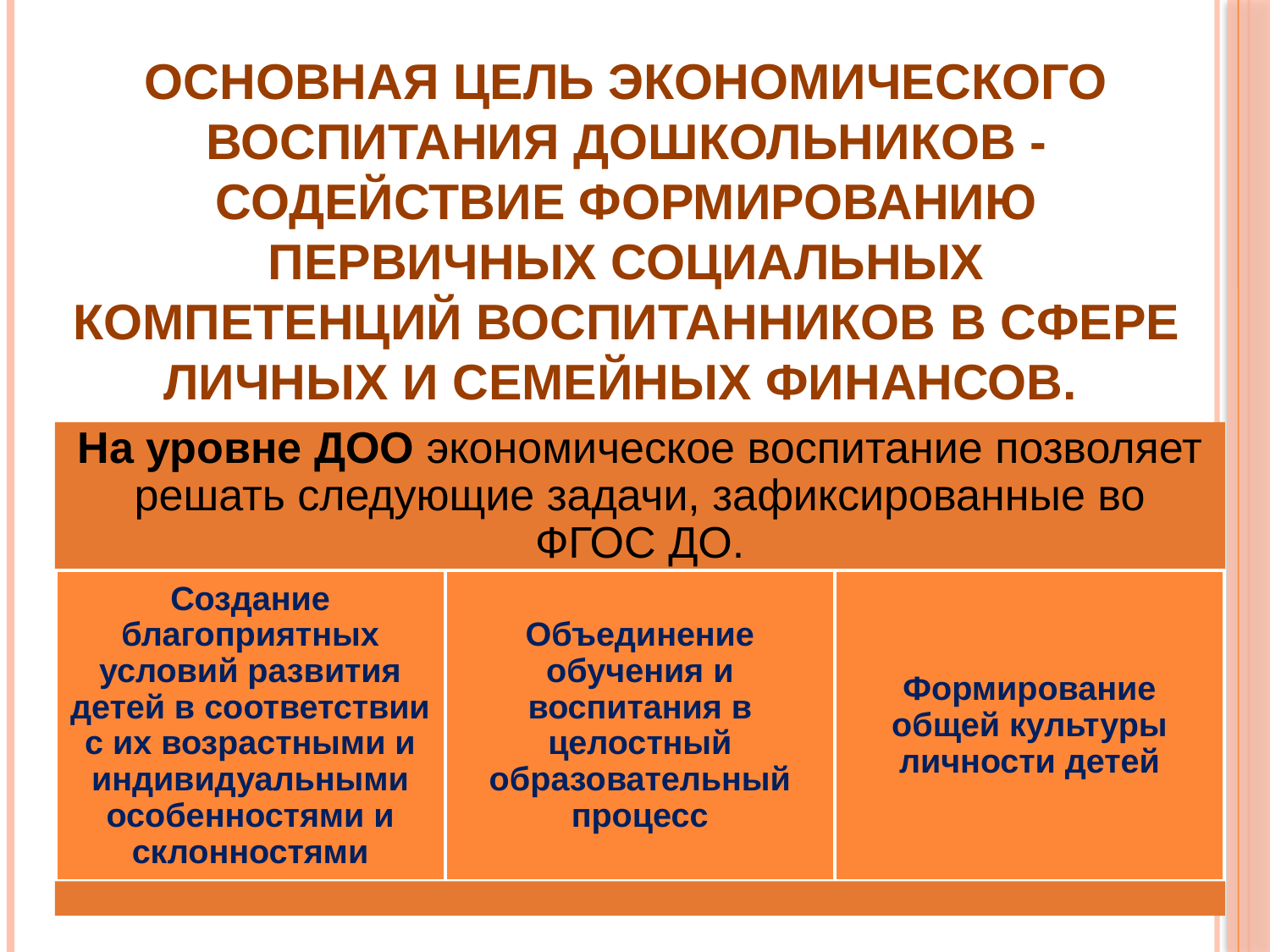

# Основная цель экономического воспитания дошкольников - содействие формированию первичных социальных компетенций воспитанников в сфере личных и семейных финансов.
На уровне ДОО экономическое воспитание позволяет решать следующие задачи, зафиксированные во ФГОС ДО.
Создание благоприятных условий развития детей в соответствии с их возрастными и индивидуальными особенностями и склонностями
Объединение обучения и воспитания в целостный образовательный процесс
Формирование общей культуры личности детей